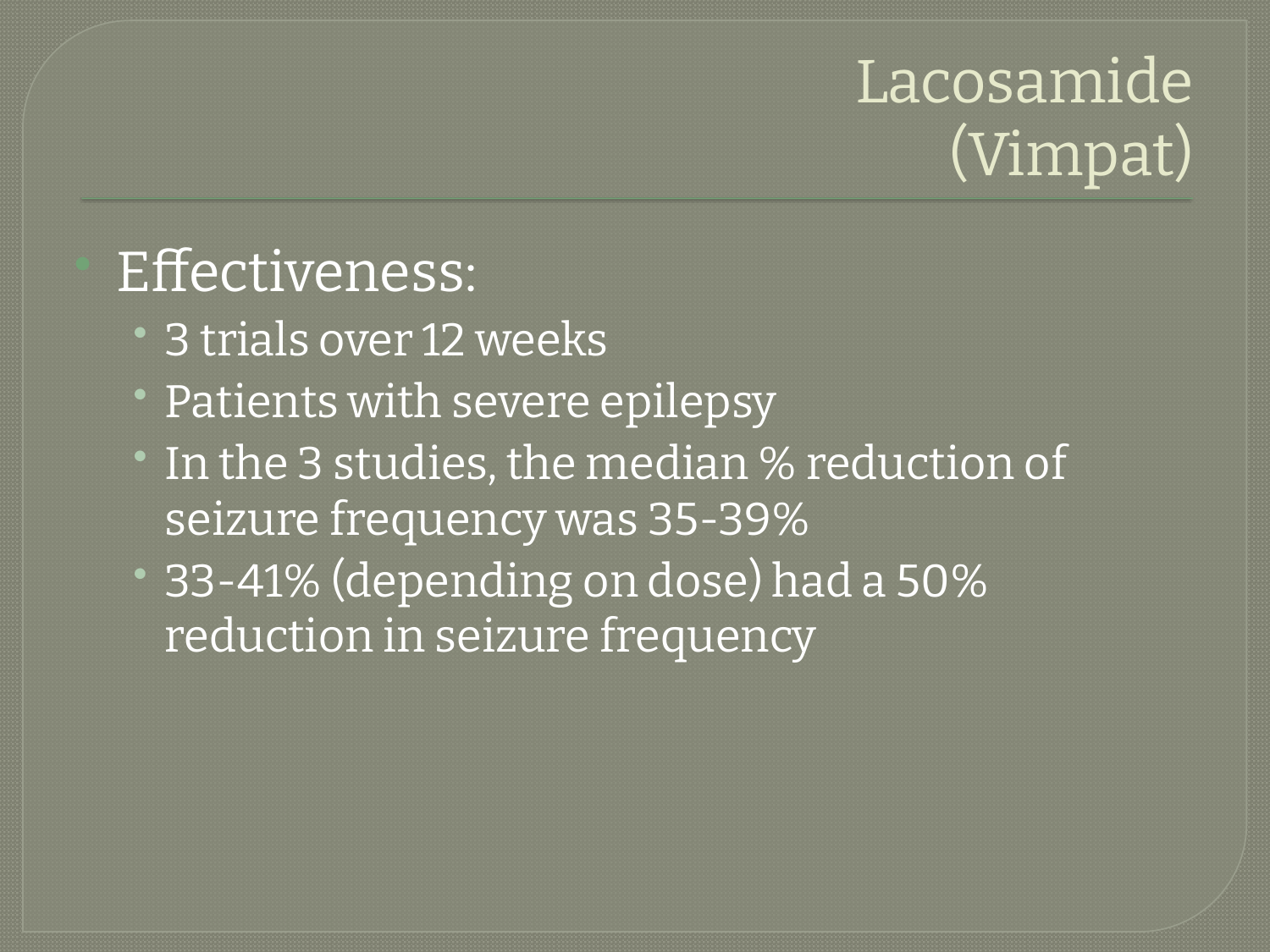

# Lacosamide (Vimpat)
Effectiveness:
3 trials over 12 weeks
Patients with severe epilepsy
In the 3 studies, the median % reduction of seizure frequency was 35-39%
33-41% (depending on dose) had a 50% reduction in seizure frequency